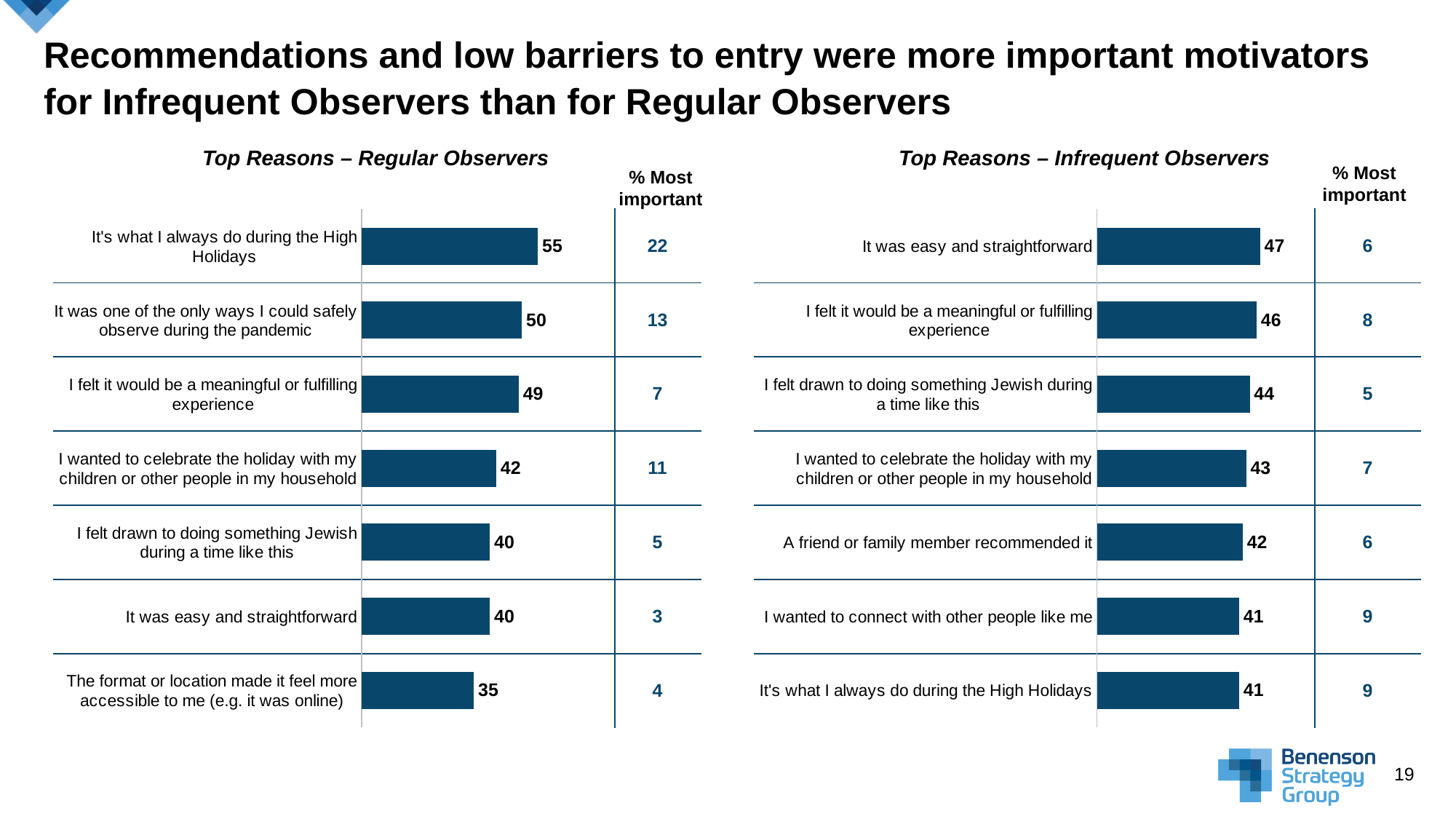

# Recommendations and low barriers to entry were more important motivators for Infrequent Observers than for Regular Observers
Top Reasons – Regular Observers
Top Reasons – Infrequent Observers
% Most important
% Most important
|  | 22 |
| --- | --- |
|  | 13 |
|  | 7 |
|  | 11 |
|  | 5 |
|  | 3 |
|  | 4 |
|  | 6 |
| --- | --- |
|  | 8 |
|  | 5 |
|  | 7 |
|  | 6 |
|  | 9 |
|  | 9 |

### Chart

| Category | Column3 |
|---|---|
| It's what I always do during the High Holidays | 55.0 |
| It was one of the only ways I could safely observe during the pandemic | 50.0 |
| I felt it would be a meaningful or fulfilling experience | 49.0 |
| I wanted to celebrate the holiday with my children or other people in my household | 42.0 |
| I felt drawn to doing something Jewish during a time like this | 40.0 |
| It was easy and straightforward | 40.0 |
| The format or location made it feel more accessible to me (e.g. it was online) | 35.0 |

### Chart

| Category | Column3 |
|---|---|
| It was easy and straightforward | 47.0 |
| I felt it would be a meaningful or fulfilling experience | 46.0 |
| I felt drawn to doing something Jewish during a time like this | 44.0 |
| I wanted to celebrate the holiday with my children or other people in my household | 43.0 |
| A friend or family member recommended it | 42.0 |
| I wanted to connect with other people like me | 41.0 |
| It's what I always do during the High Holidays | 41.0 |